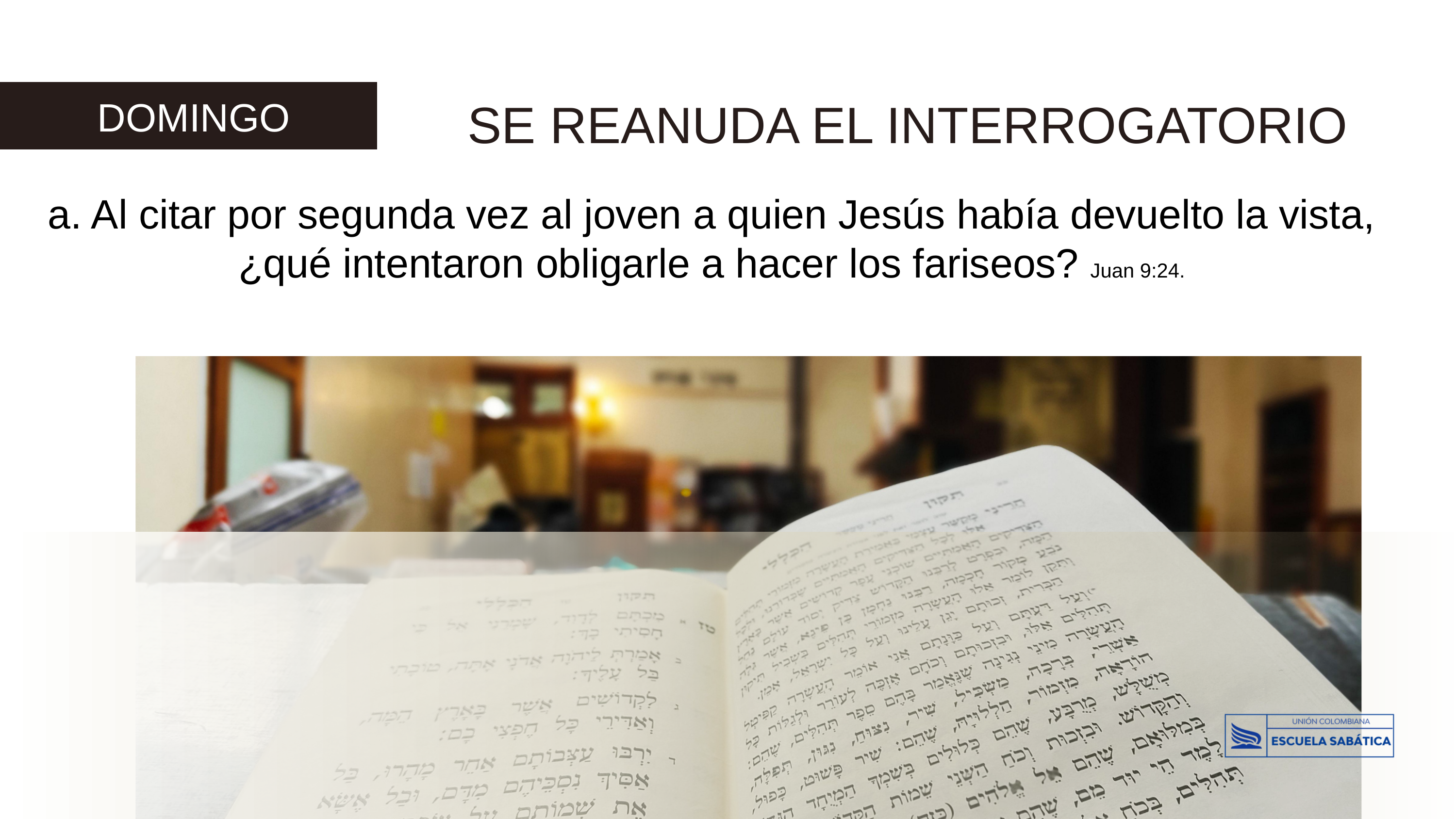

DOMINGO
SE REANUDA EL INTERROGATORIO
a. Al citar por segunda vez al joven a quien Jesús había devuelto la vista, ¿qué intentaron obligarle a hacer los fariseos? Juan 9:24.